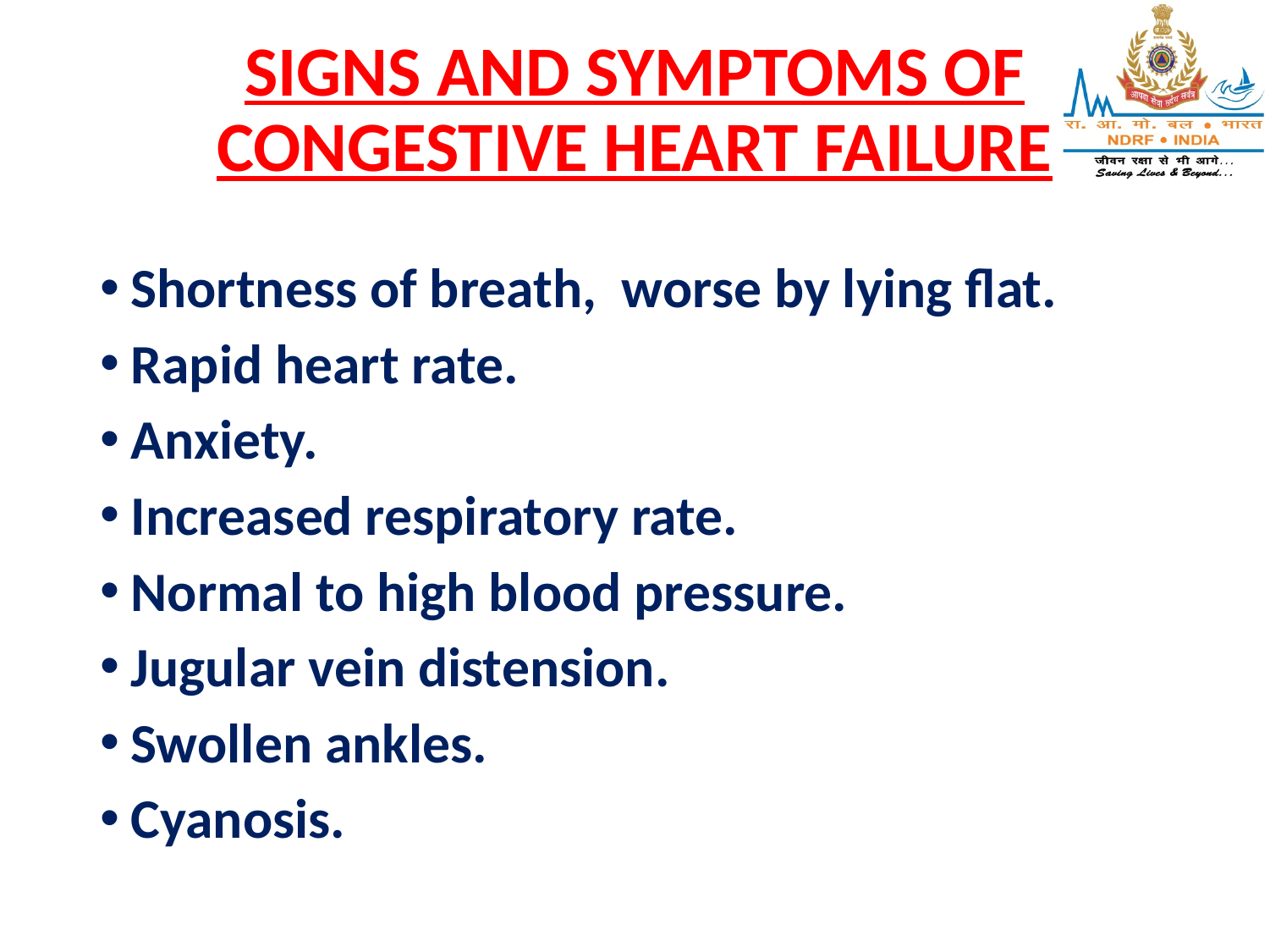

# SIGNS AND SYMPTOMS OF CONGESTIVE HEART FAILURE
Shortness of breath,  worse by lying flat.
Rapid heart rate.
Anxiety.
Increased respiratory rate.
Normal to high blood pressure.
Jugular vein distension.
Swollen ankles.
Cyanosis.